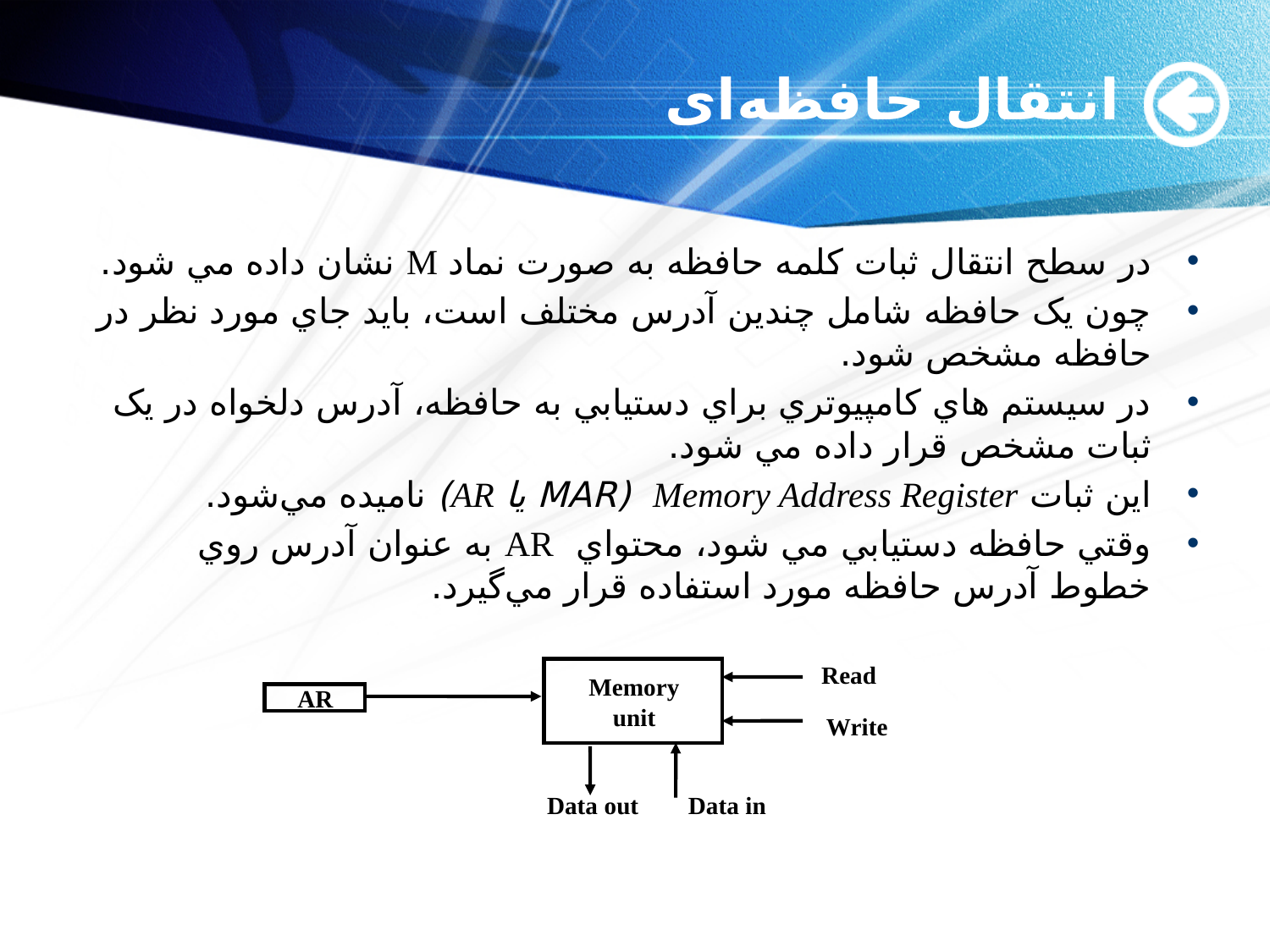

# انتقال حافظه ای
در سطح انتقال ثبات کلمه حافظه به صورت نماد M نشان داده مي شود.
چون يک حافظه شامل چندين آدرس مختلف است، بايد جاي مورد نظر در حافظه مشخص شود.
در سيستم هاي کامپيوتري براي دستيابي به حافظه، آدرس دلخواه در يک ثبات مشخص قرار داده مي شود.
اين ثبات Memory Address Register  (MAR یا AR) ناميده مي‌شود.
وقتي حافظه دستيابي مي شود، محتواي  AR به عنوان آدرس روي خطوط آدرس حافظه مورد استفاده قرار مي‌گيرد.
Read

Memory
unit

AR

Write

Data out
Data in